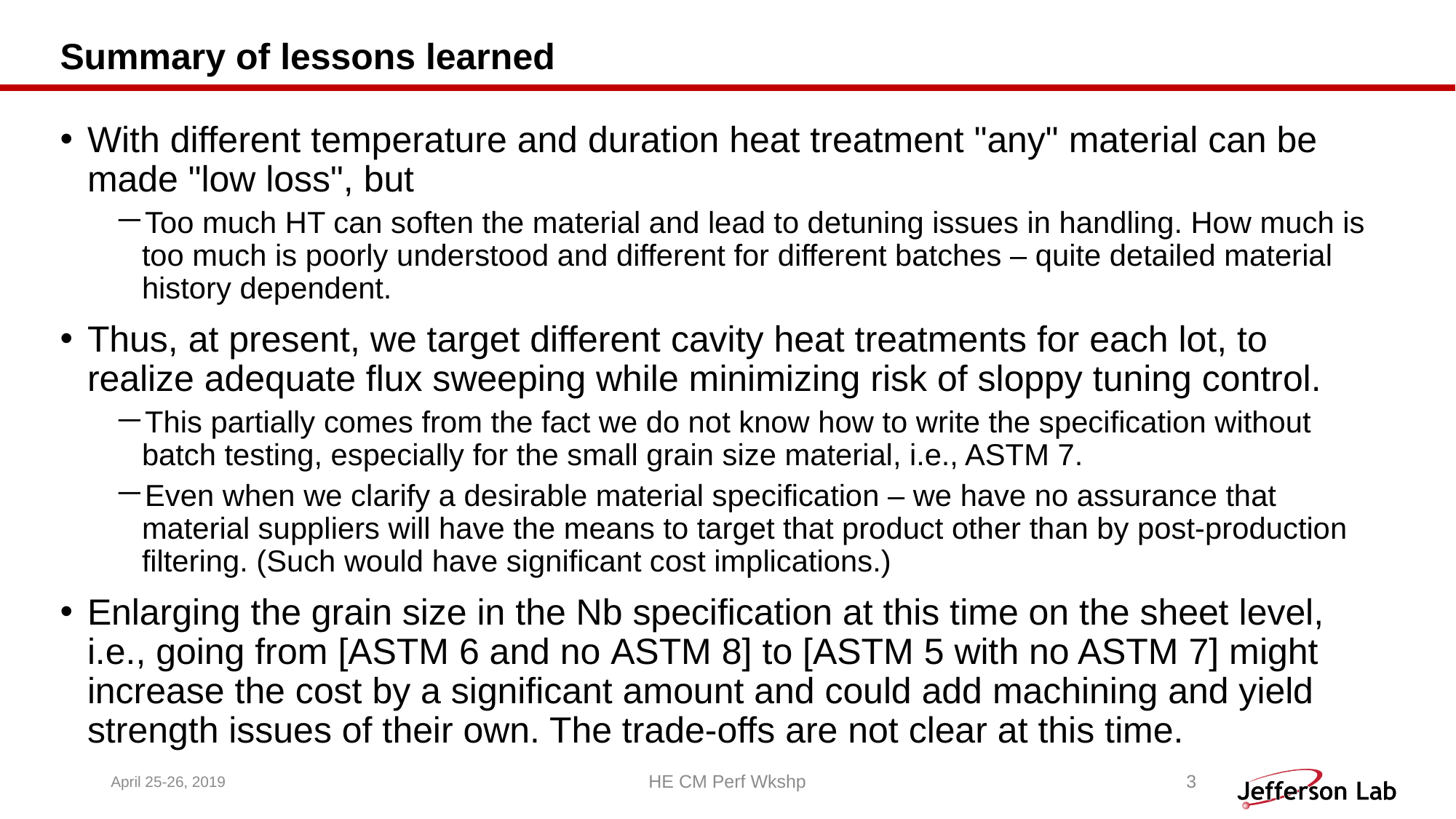

# Summary of lessons learned
With different temperature and duration heat treatment "any" material can be made "low loss", but
Too much HT can soften the material and lead to detuning issues in handling. How much is too much is poorly understood and different for different batches – quite detailed material history dependent.
Thus, at present, we target different cavity heat treatments for each lot, to realize adequate flux sweeping while minimizing risk of sloppy tuning control.
This partially comes from the fact we do not know how to write the specification without batch testing, especially for the small grain size material, i.e., ASTM 7.
Even when we clarify a desirable material specification – we have no assurance that material suppliers will have the means to target that product other than by post-production filtering. (Such would have significant cost implications.)
Enlarging the grain size in the Nb specification at this time on the sheet level, i.e., going from [ASTM 6 and no ASTM 8] to [ASTM 5 with no ASTM 7] might increase the cost by a significant amount and could add machining and yield strength issues of their own. The trade-offs are not clear at this time.

April 25-26, 2019
HE CM Perf Wkshp
3